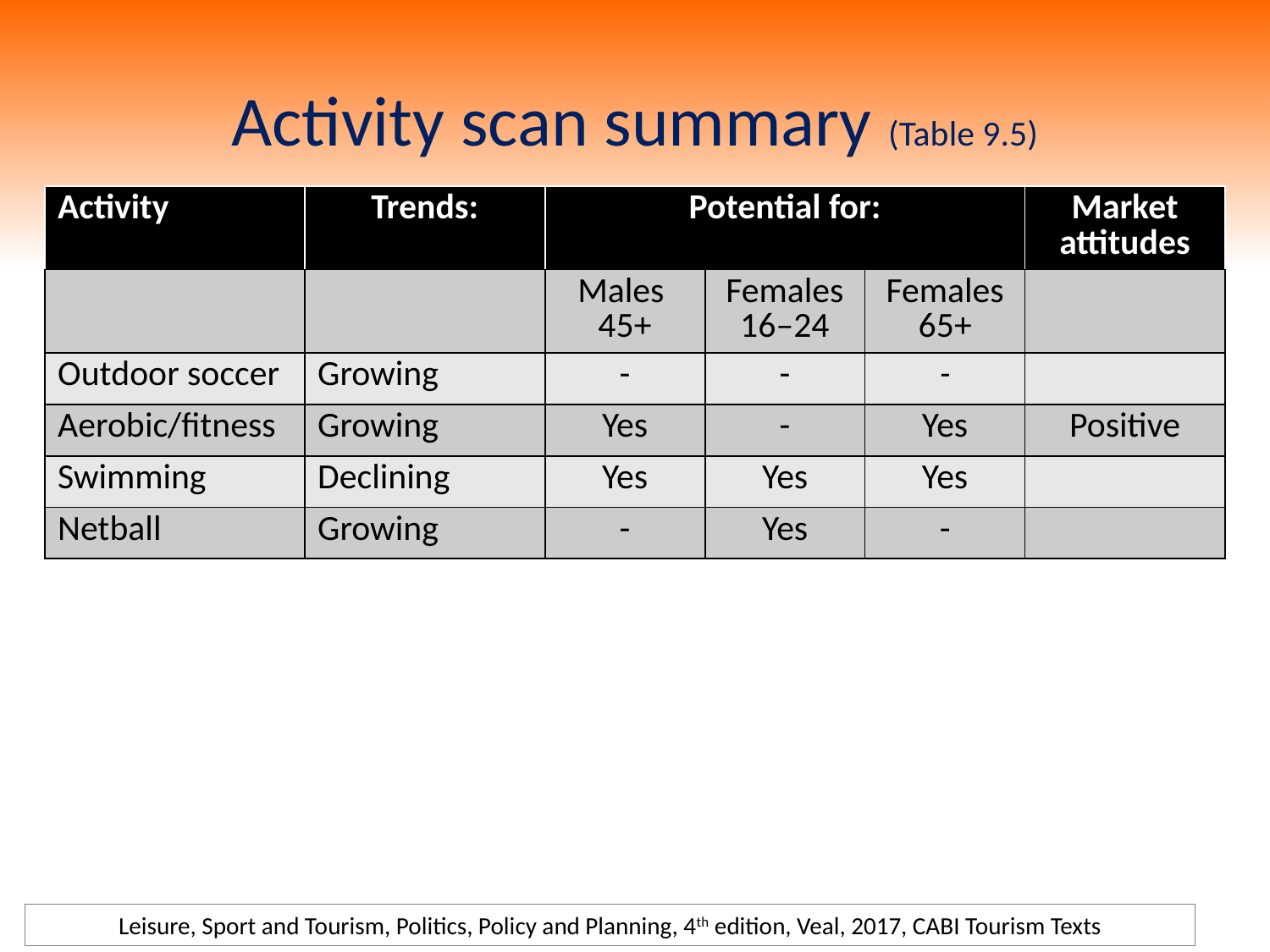

# Activity scan summary (Table 9.5)
| Activity | Trends: | Potential for: |  |  | Market attitudes |
| --- | --- | --- | --- | --- | --- |
|  |  | Males 45+ | Females 16–24 | Females 65+ |  |
| Outdoor soccer | Growing | - | - | - |  |
| Aerobic/fitness | Growing | Yes | - | Yes | Positive |
| Swimming | Declining | Yes | Yes | Yes |  |
| Netball | Growing | - | Yes | - |  |
Leisure, Sport and Tourism, Politics, Policy and Planning, 4th edition, Veal, 2017, CABI Tourism Texts